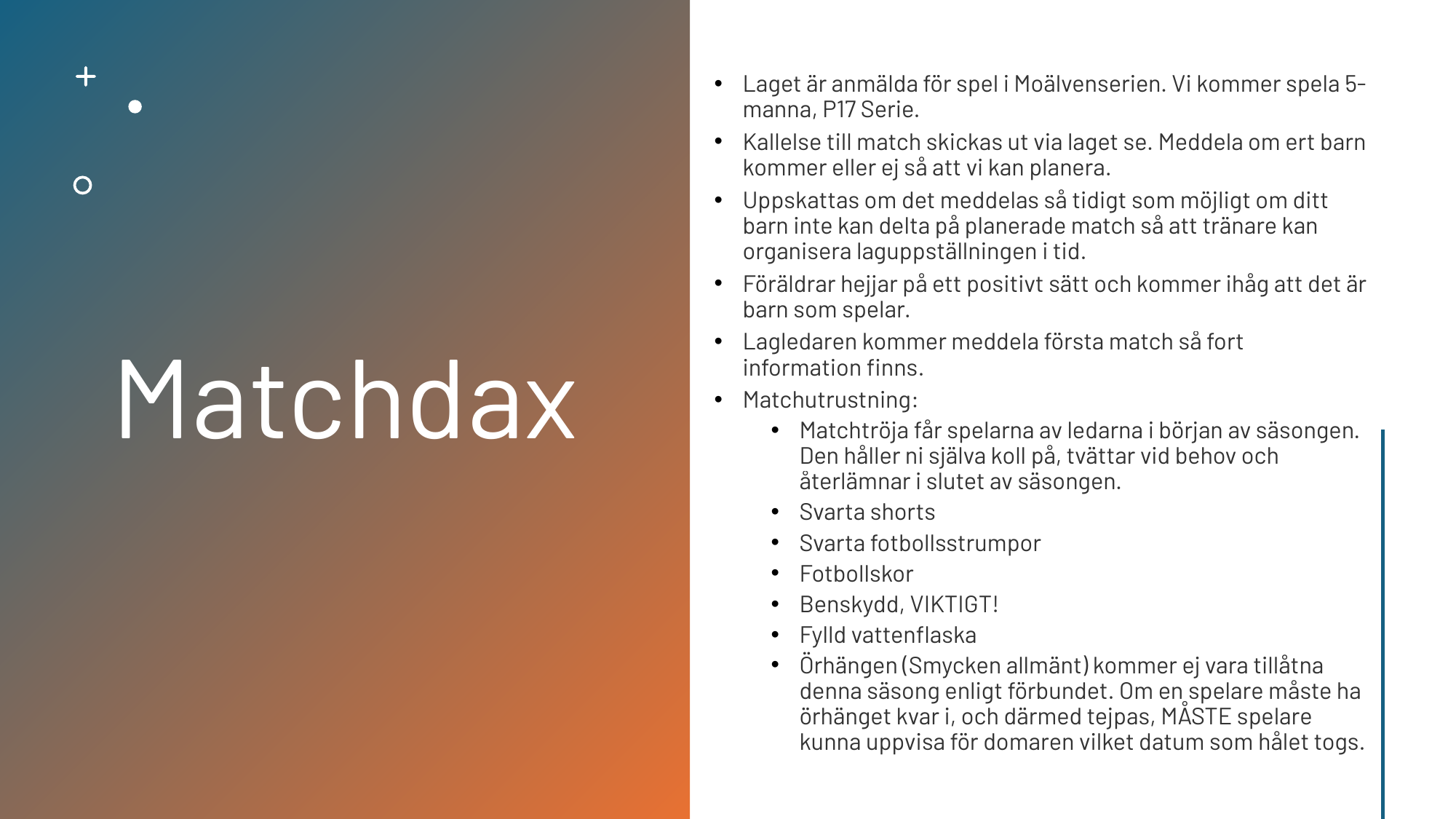

# Matchdax
Laget är anmälda för spel i Moälvenserien. Vi kommer spela 5-manna, P17 Serie.
Kallelse till match skickas ut via laget se. Meddela om ert barn kommer eller ej så att vi kan planera.
Uppskattas om det meddelas så tidigt som möjligt om ditt barn inte kan delta på planerade match så att tränare kan organisera laguppställningen i tid.
Föräldrar hejjar på ett positivt sätt och kommer ihåg att det är barn som spelar.
Lagledaren kommer meddela första match så fort information finns.
Matchutrustning:
Matchtröja får spelarna av ledarna i början av säsongen. Den håller ni själva koll på, tvättar vid behov och återlämnar i slutet av säsongen.
Svarta shorts
Svarta fotbollsstrumpor
Fotbollskor
Benskydd, VIKTIGT!
Fylld vattenflaska
Örhängen (Smycken allmänt) kommer ej vara tillåtna denna säsong enligt förbundet. Om en spelare måste ha örhänget kvar i, och därmed tejpas, MÅSTE spelare kunna uppvisa för domaren vilket datum som hålet togs.